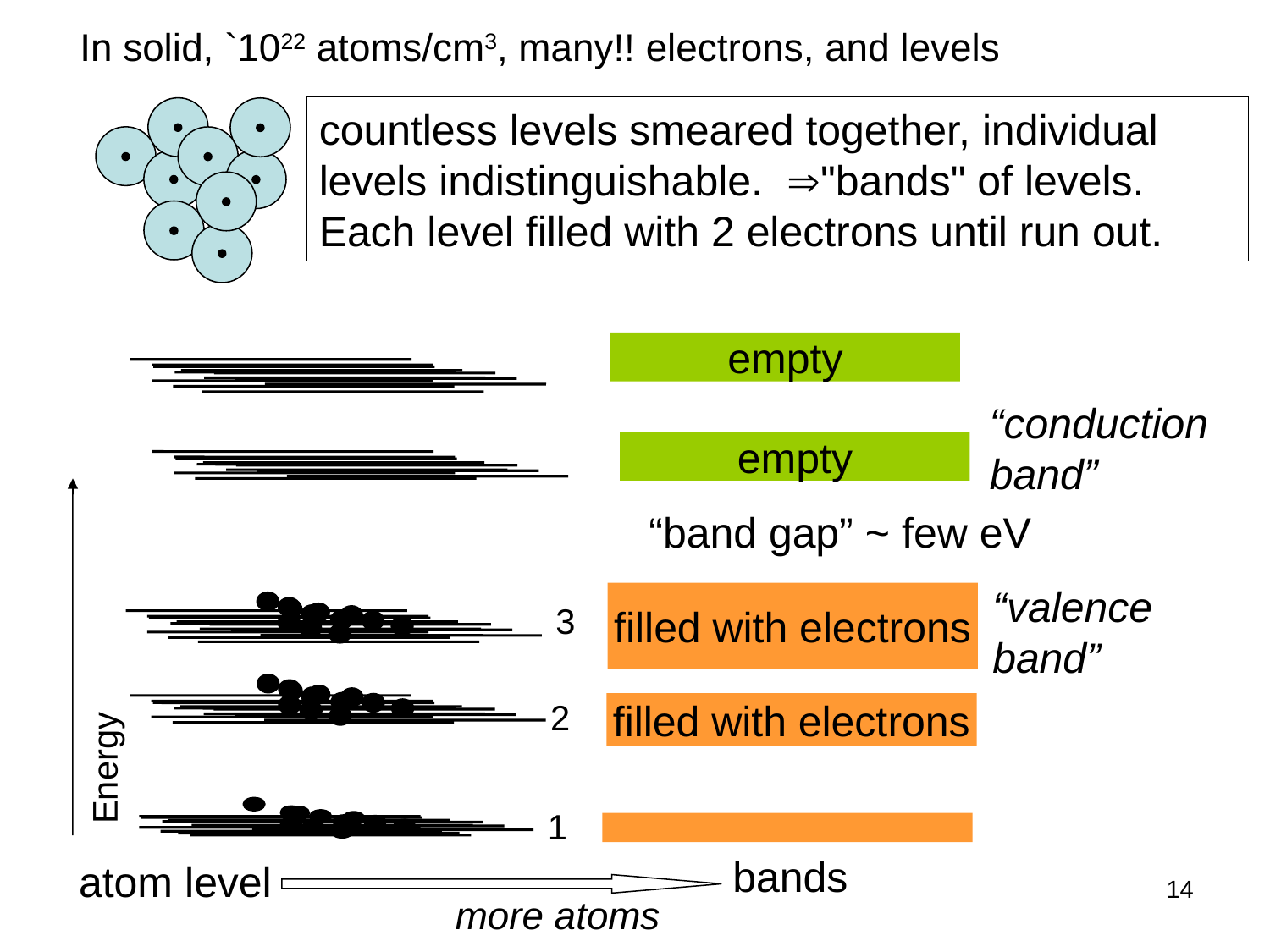

In solid, `1022 atoms/cm3, many!! electrons, and levels
countless levels smeared together, individual levels indistinguishable.  ⇒"bands" of levels. Each level filled with 2 electrons until run out.

empty

“conduction
band”

empty

“band gap” ~ few eV
“valence
band”
filled with electrons
3

2

filled with electrons

Energy

1

bands
atom level
14

more atoms